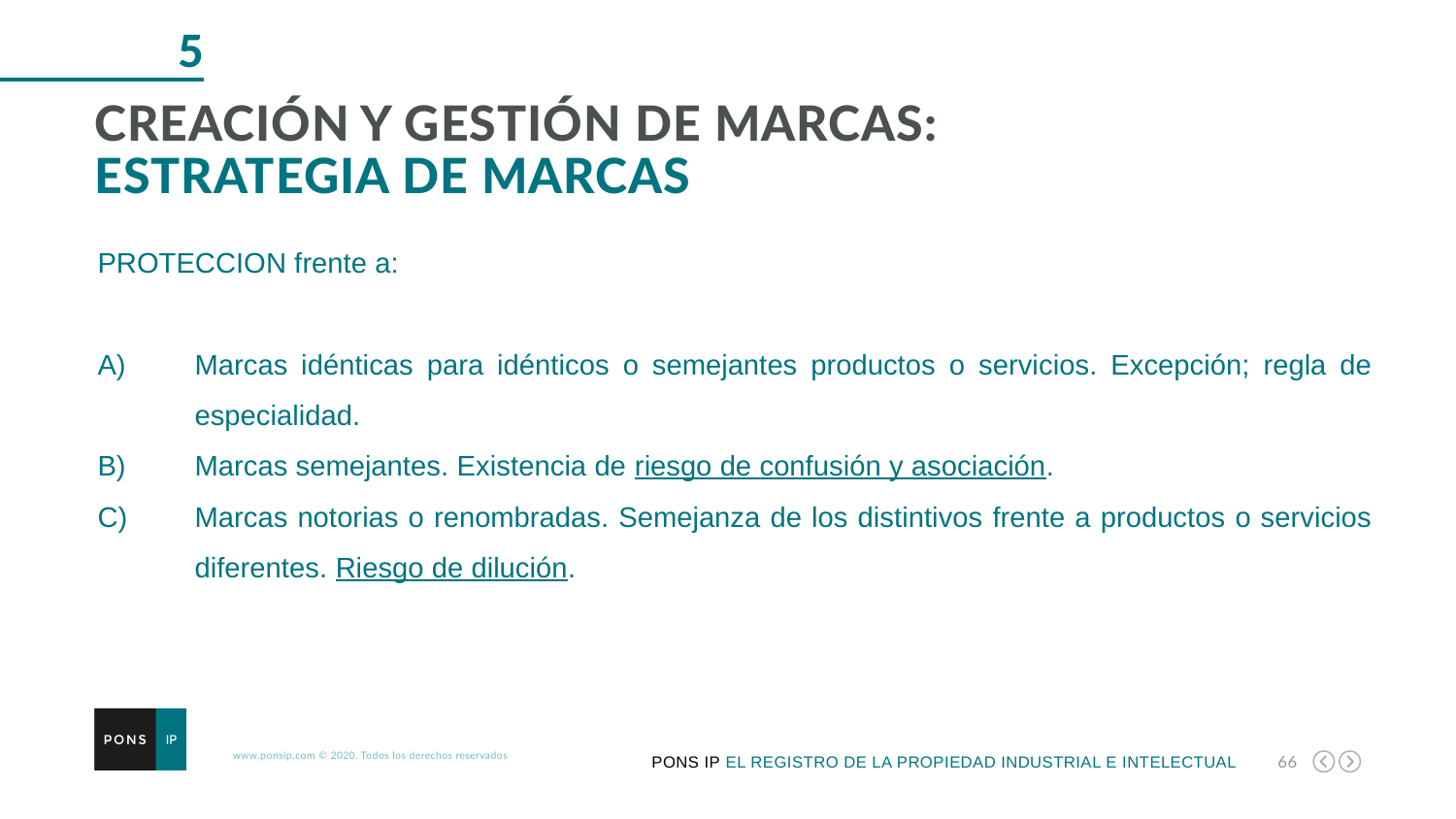

5
Creación y gestión de marcas:
Estrategia de marcas
PROTECCION frente a:

Marcas idénticas para idénticos o semejantes productos o servicios. Excepción; regla de especialidad.
Marcas semejantes. Existencia de riesgo de confusión y asociación.
Marcas notorias o renombradas. Semejanza de los distintivos frente a productos o servicios diferentes. Riesgo de dilución.